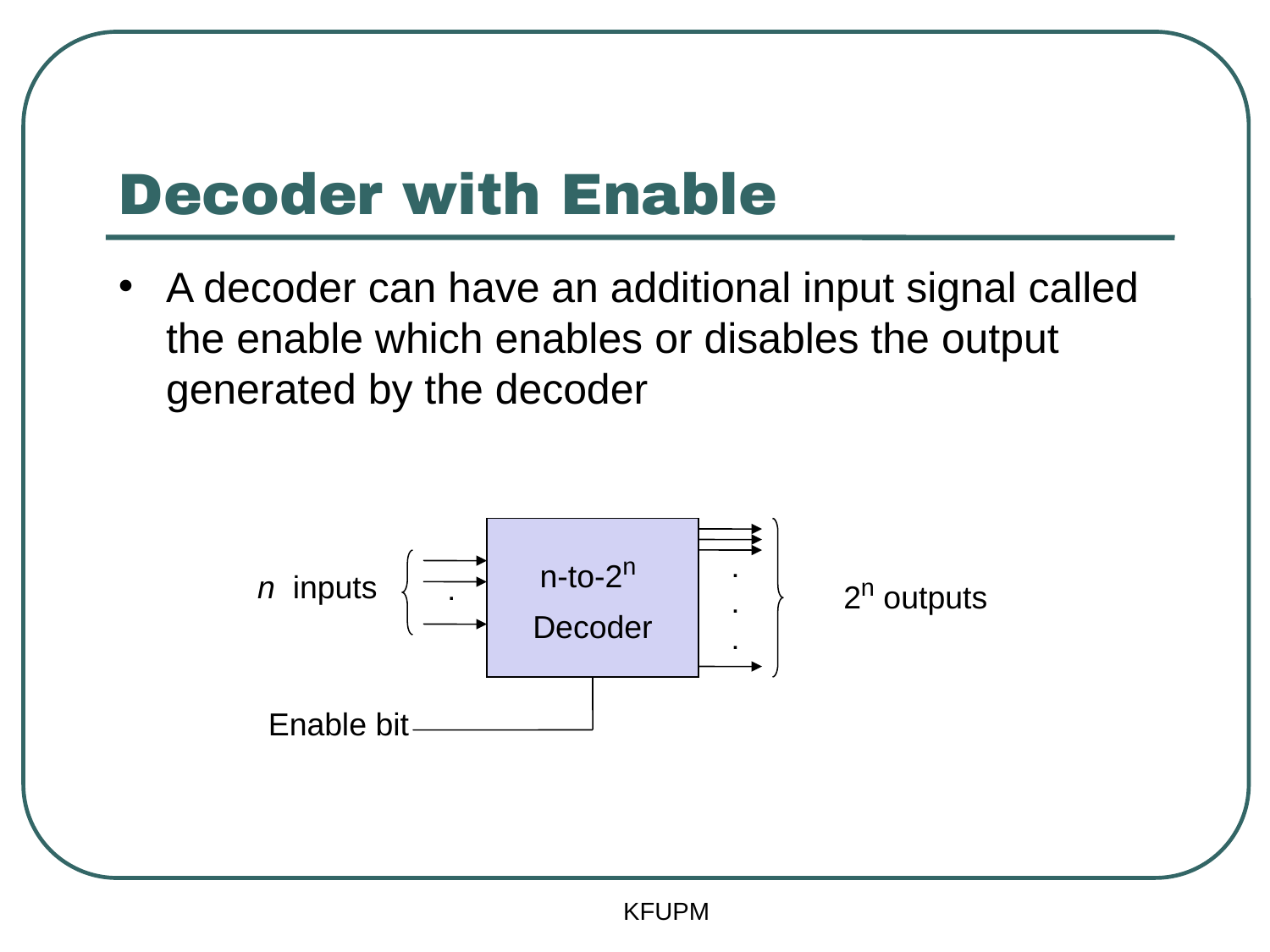

# Decoder with Enable
A decoder can have an additional input signal called the enable which enables or disables the output generated by the decoder

n-to-2n
Decoder

.
.
.
n  inputs

2n outputs
.

Enable bit

KFUPM